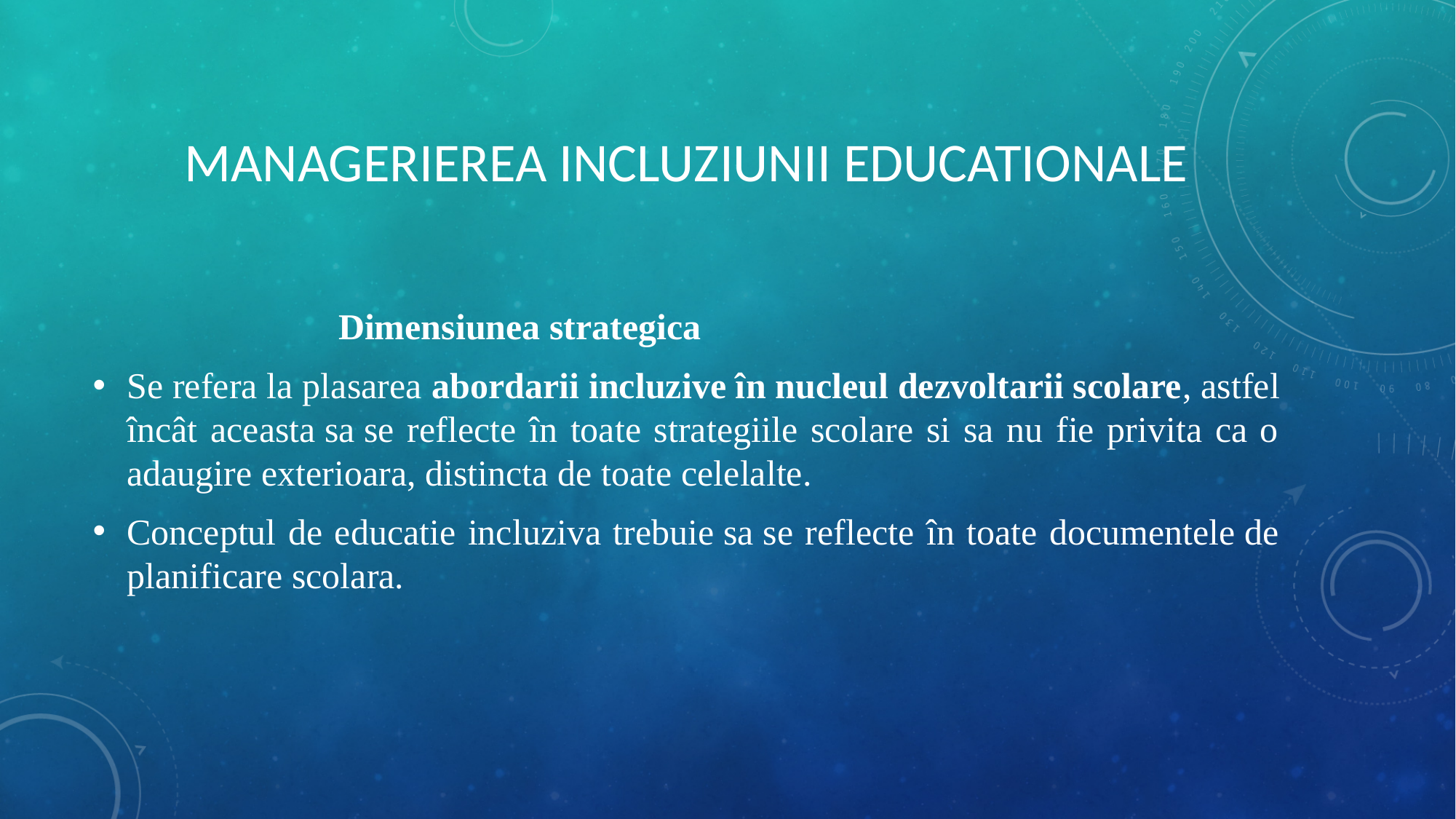

# MANAGERIEREA INCLUZIUNII EDUCATIONALE
                           Dimensiunea strategica
Se refera la plasarea abordarii incluzive în nucleul dezvoltarii scolare, astfel încât aceasta sa se reflecte în toate strategiile scolare si sa nu fie privita ca o adaugire exterioara, distincta de toate celelalte.
Conceptul de educatie incluziva trebuie sa se reflecte în toate documentele de planificare scolara.